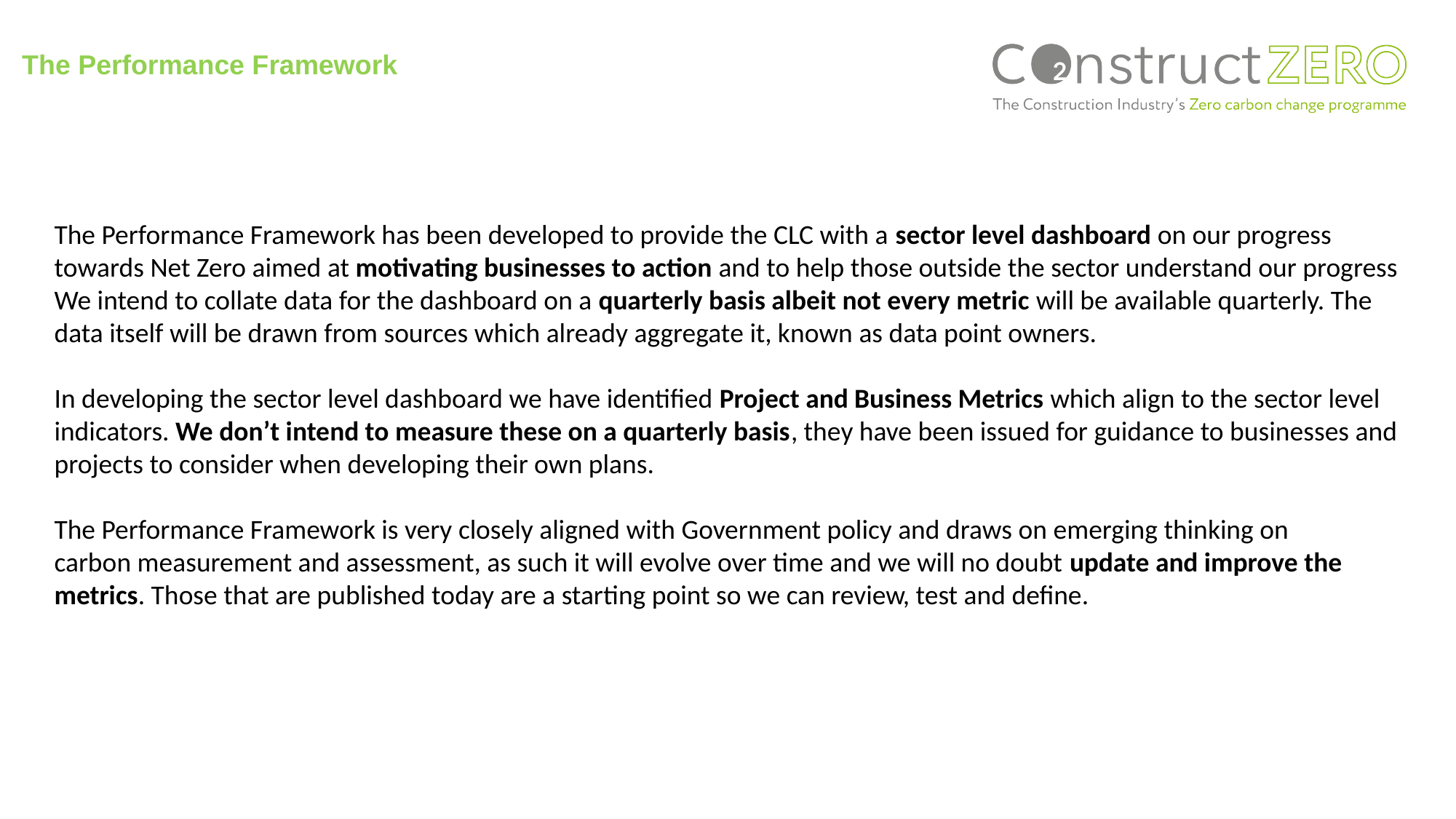

# The Performance Framework
The Performance Framework has been developed to provide the CLC with a sector level dashboard on our progress towards Net Zero aimed at motivating businesses to action and to help those outside the sector understand our progress
We intend to collate data for the dashboard on a quarterly basis albeit not every metric will be available quarterly. The data itself will be drawn from sources which already aggregate it, known as data point owners.

In developing the sector level dashboard we have identified Project and Business Metrics which align to the sector level indicators. We don’t intend to measure these on a quarterly basis, they have been issued for guidance to businesses and projects to consider when developing their own plans.

The Performance Framework is very closely aligned with Government policy and draws on emerging thinking on
carbon measurement and assessment, as such it will evolve over time and we will no doubt update and improve the metrics. Those that are published today are a starting point so we can review, test and define.
Construct Zero Programme Board